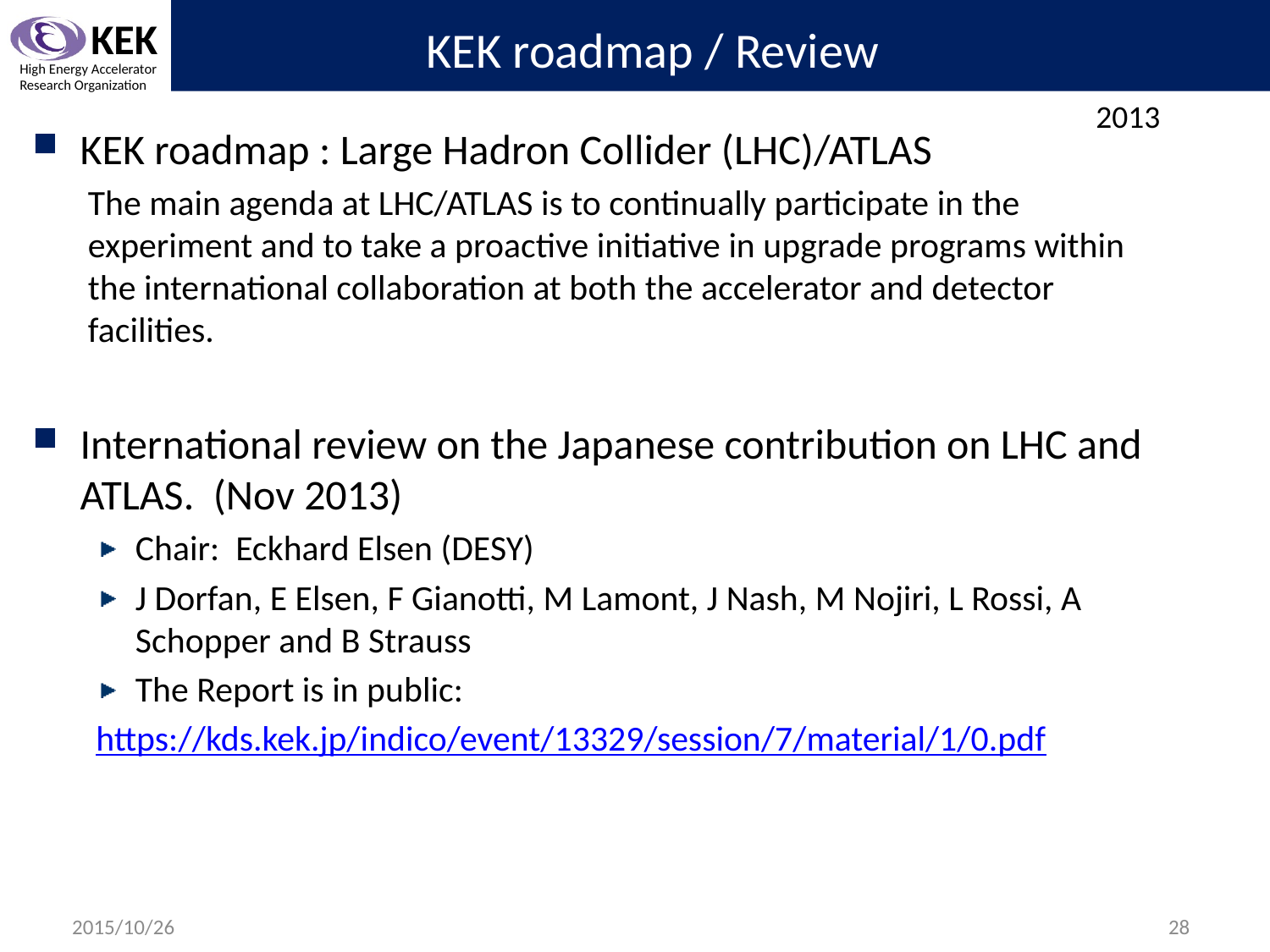

# KEK roadmap / Review
2013
KEK roadmap : Large Hadron Collider (LHC)/ATLAS
The main agenda at LHC/ATLAS is to continually participate in the experiment and to take a proactive initiative in upgrade programs within the international collaboration at both the accelerator and detector facilities.

International review on the Japanese contribution on LHC and ATLAS.  (Nov 2013)
Chair:  Eckhard Elsen (DESY)
J Dorfan, E Elsen, F Gianotti, M Lamont, J Nash, M Nojiri, L Rossi, A Schopper and B Strauss
The Report is in public:
https://kds.kek.jp/indico/event/13329/session/7/material/1/0.pdf

2015/10/26
28